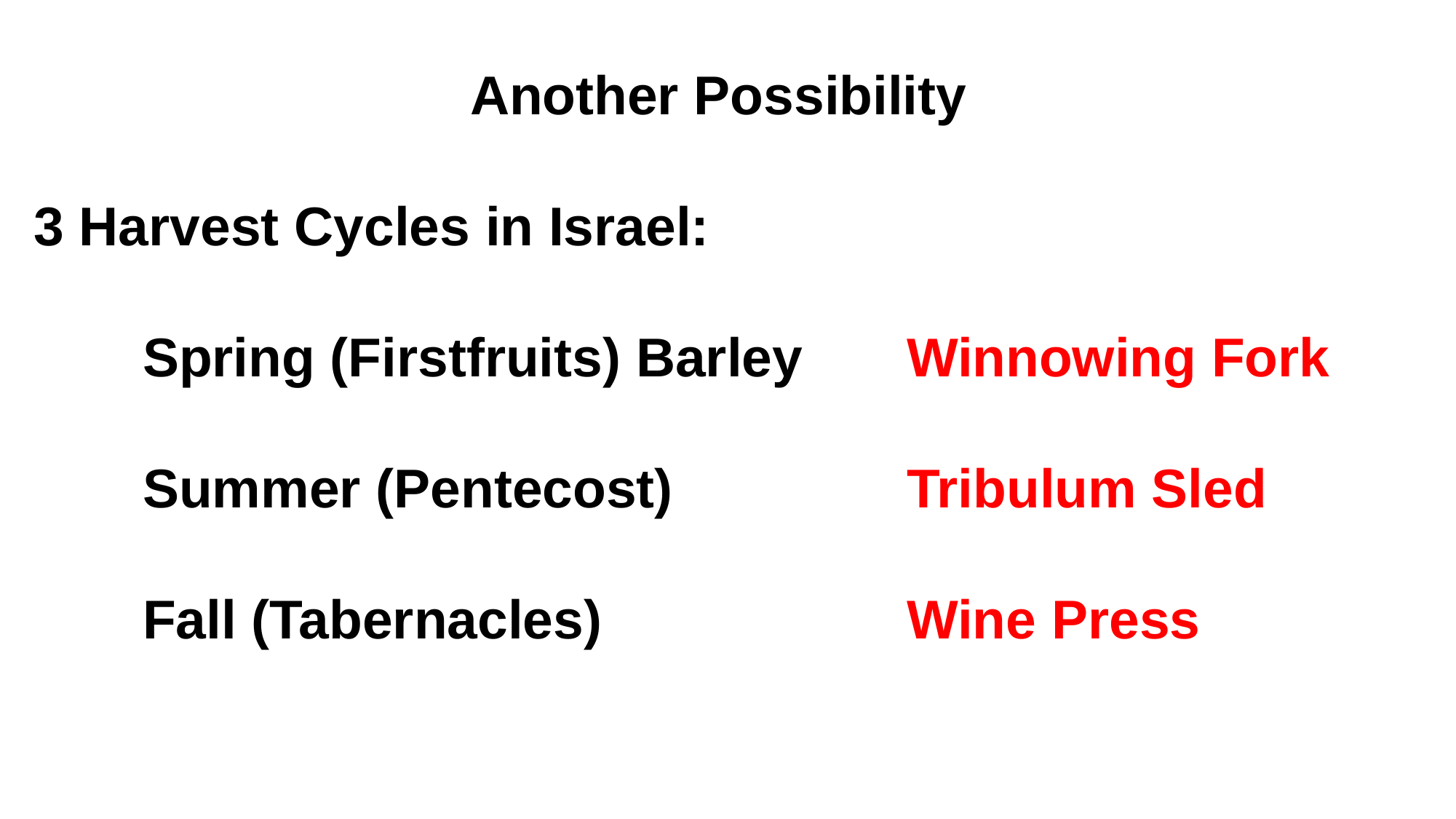

Another Possibility

3 Harvest Cycles in Israel:

	Spring (Firstfruits) Barley	Winnowing Fork

	Summer (Pentecost)			Tribulum Sled

	Fall (Tabernacles)			Wine Press